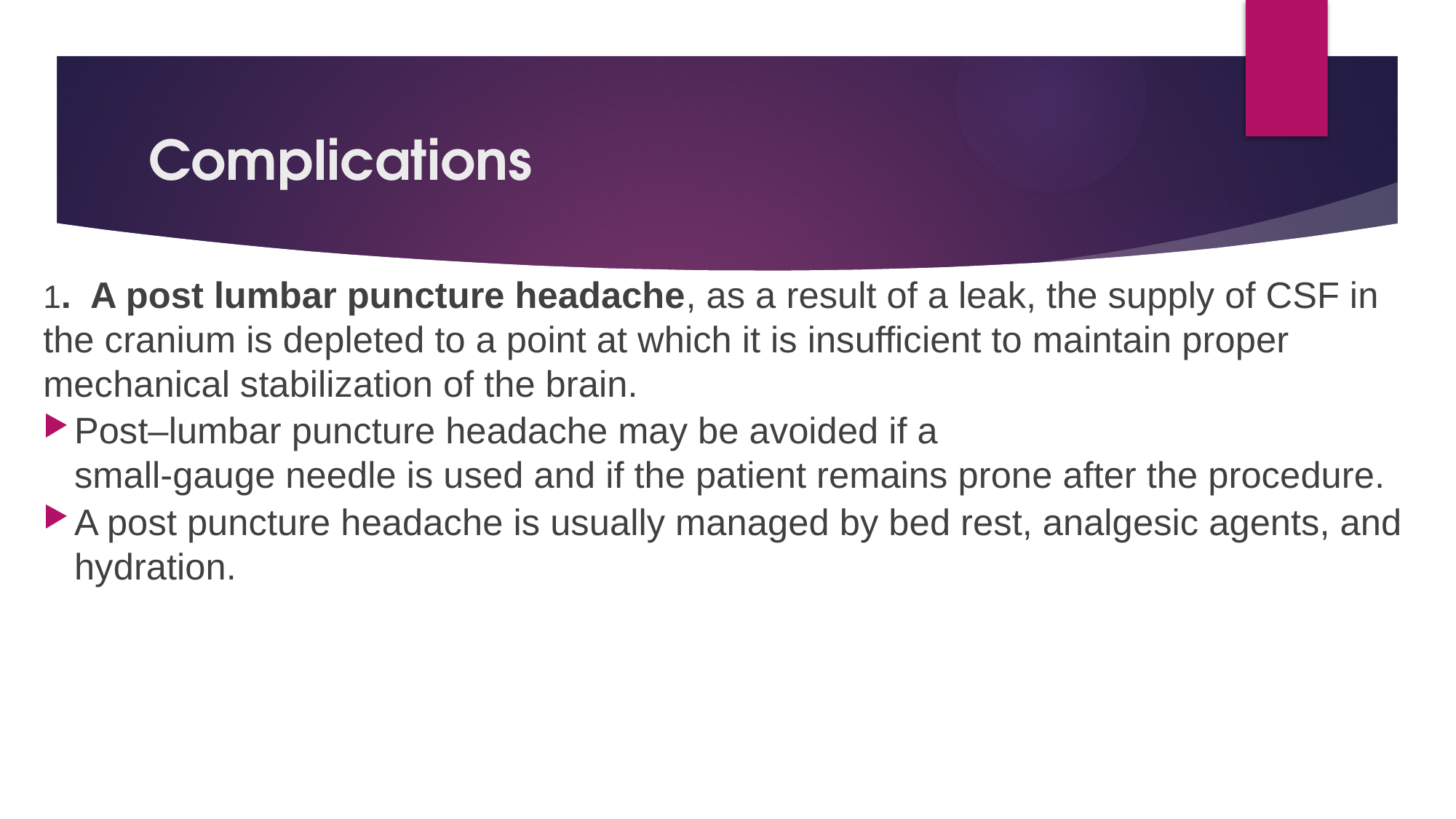

# Complications
1.  A post lumbar puncture headache, as a result of a leak, the supply of CSF in the cranium is depleted to a point at which it is insufficient to maintain proper mechanical stabilization of the brain.
Post–lumbar puncture headache may be avoided if a
small-gauge needle is used and if the patient remains prone after the procedure.
A post puncture headache is usually managed by bed rest, analgesic agents, and hydration.